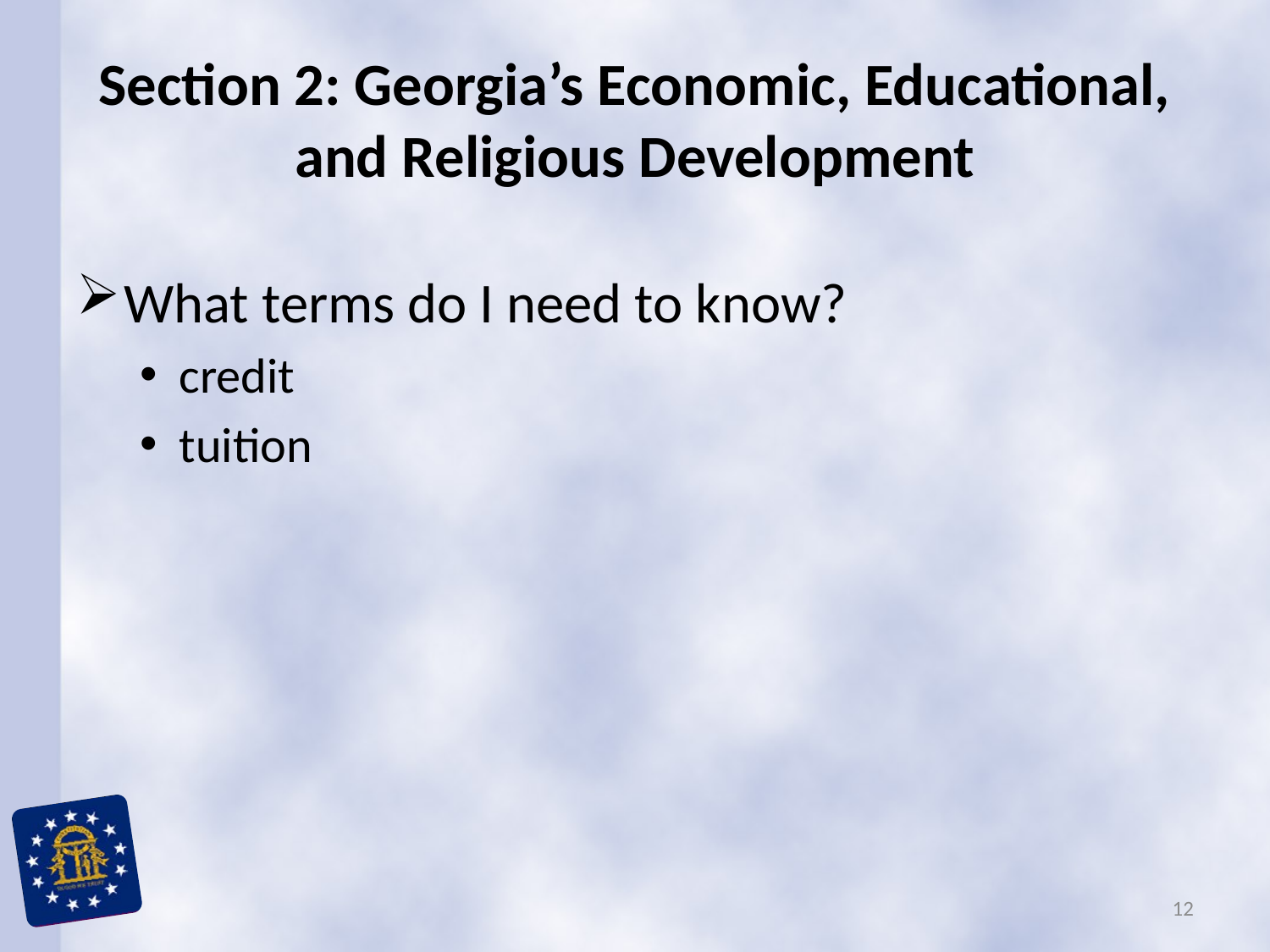

# Section 2: Georgia’s Economic, Educational, and Religious Development
What terms do I need to know?
credit
tuition

12